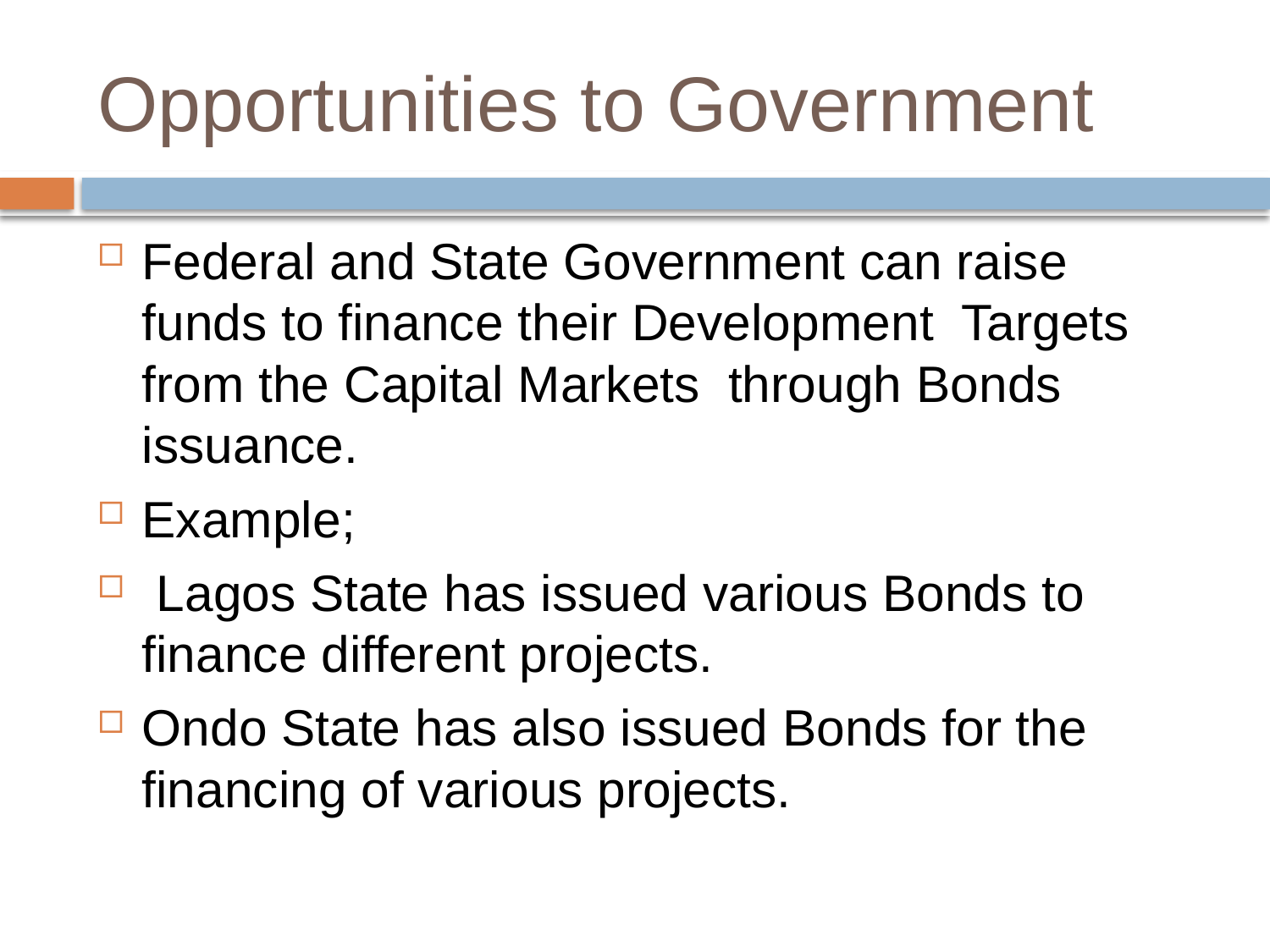

# Opportunities to Government
Federal and State Government can raise funds to finance their Development  Targets from the Capital Markets  through Bonds issuance.
Example;
 Lagos State has issued various Bonds to finance different projects.
Ondo State has also issued Bonds for the financing of various projects.